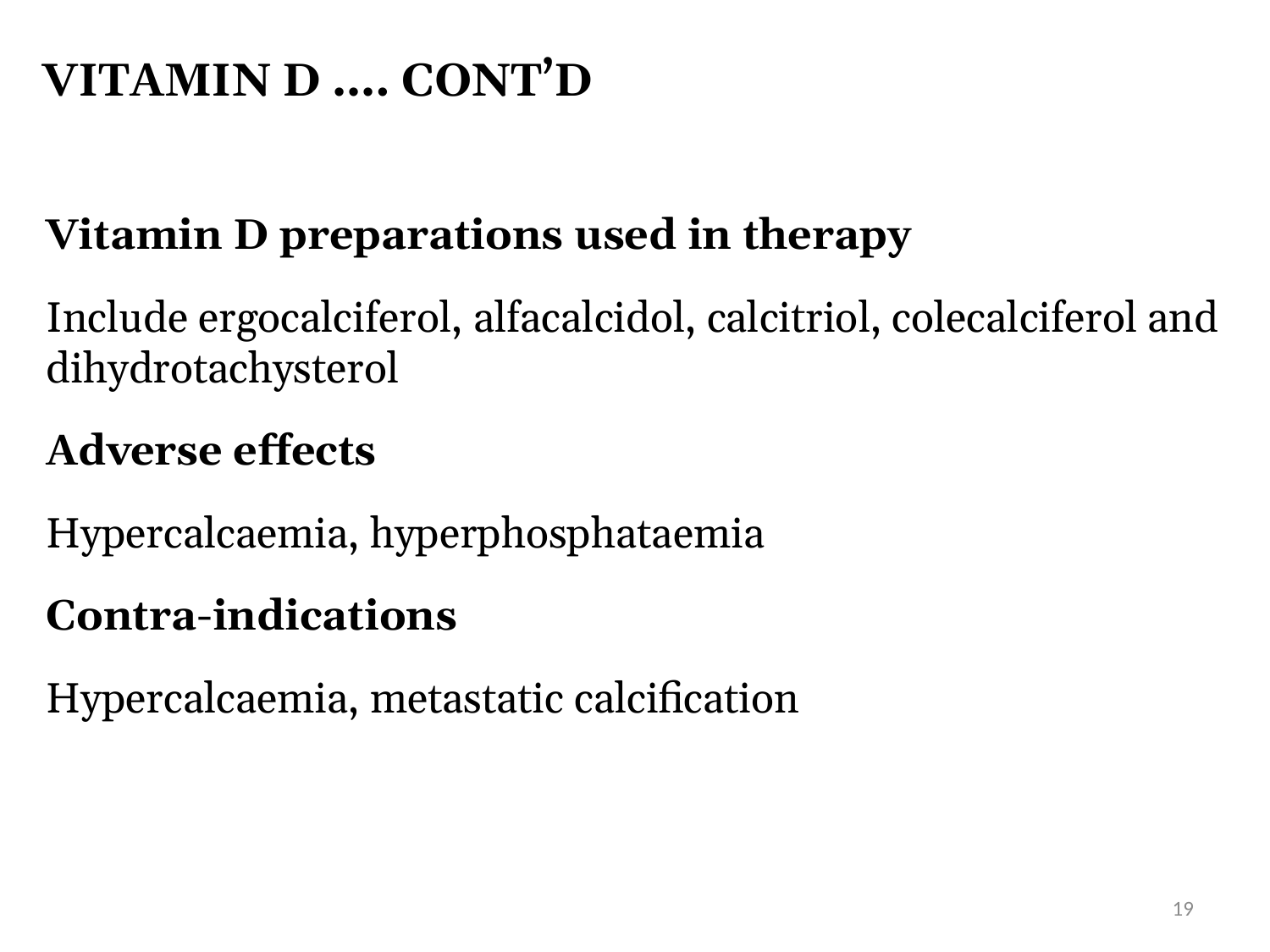

# Vitamin D …. Cont’d
Vitamin D preparations used in therapy
Include ergocalciferol, alfacalcidol, calcitriol, colecalciferol and dihydrotachysterol
Adverse effects
Hypercalcaemia, hyperphosphataemia
Contra-indications
Hypercalcaemia, metastatic calcification
19